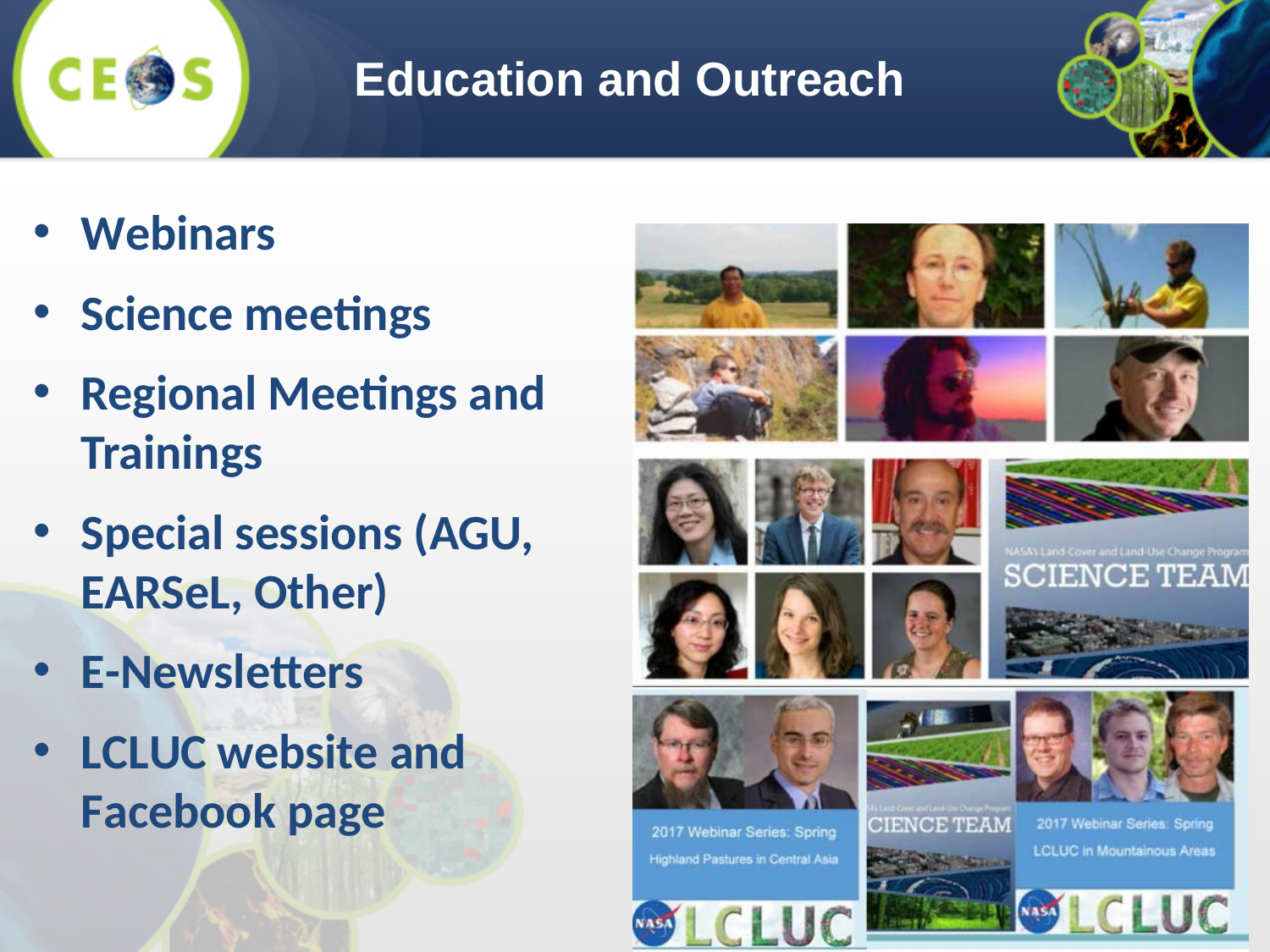

Education and Outreach
Webinars
Science meetings
Regional Meetings and Trainings
Special sessions (AGU, EARSeL, Other)
E-Newsletters
LCLUC website and Facebook page